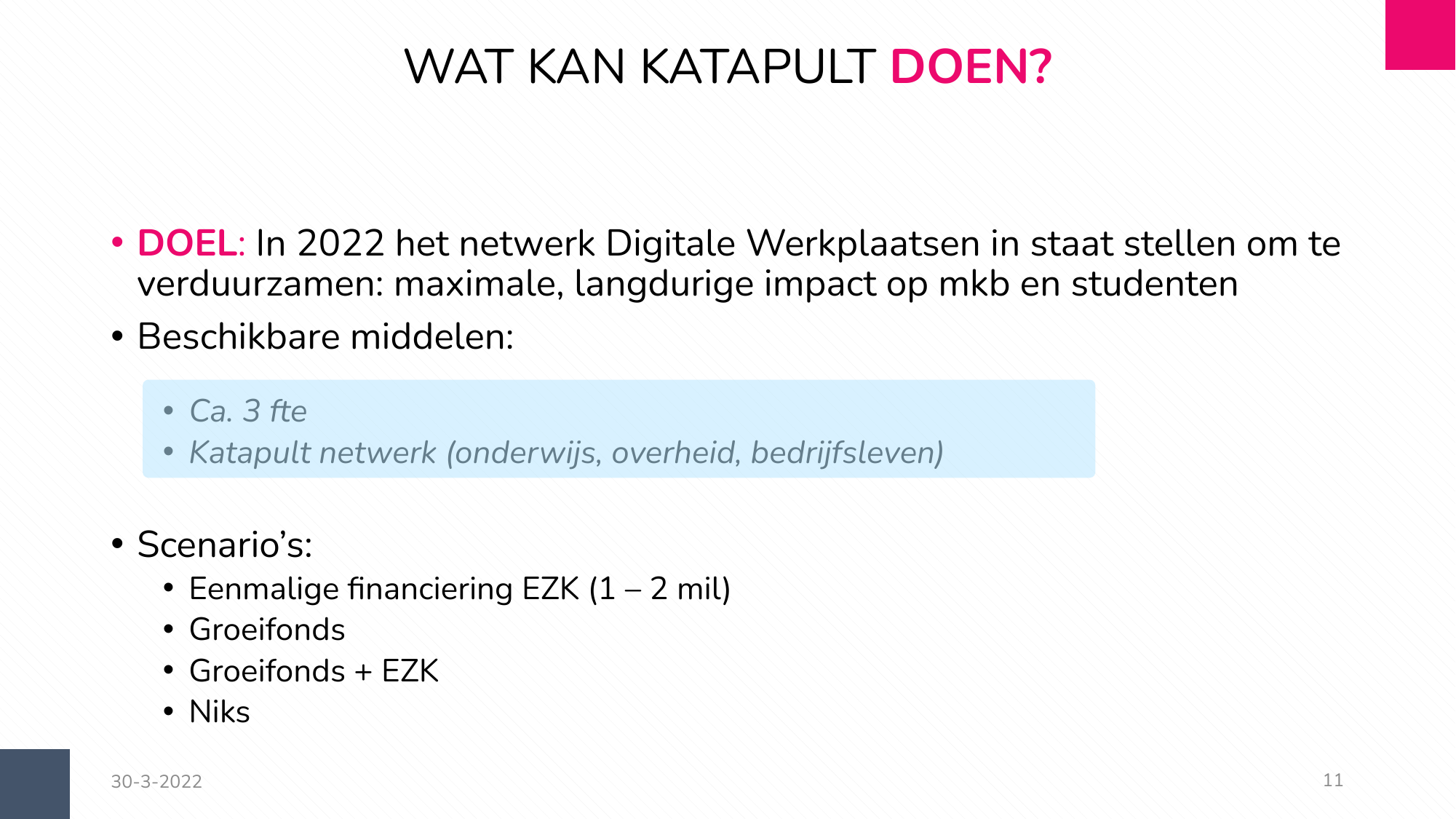

WAT KAN KATAPULT DOEN?
DOEL: In 2022 het netwerk Digitale Werkplaatsen in staat stellen om te verduurzamen: maximale, langdurige impact op mkb en studenten
Beschikbare middelen:

Ca. 3 fte
Katapult netwerk (onderwijs, overheid, bedrijfsleven)

Scenario’s:
Eenmalige financiering EZK (1 – 2 mil)
Groeifonds
Groeifonds + EZK
Niks

30-3-2022
11